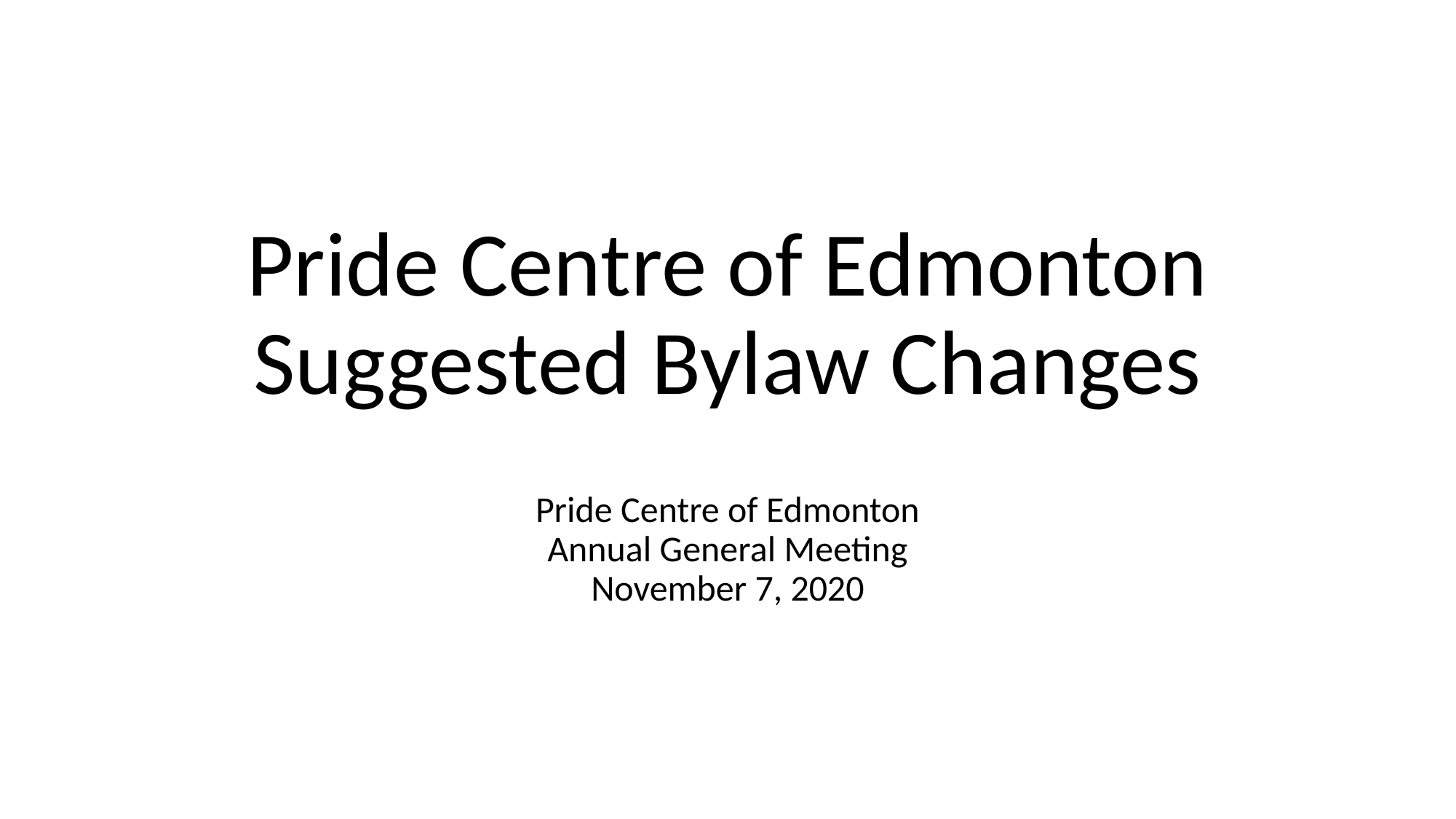

# Pride Centre of Edmonton
Suggested Bylaw Changes
Pride Centre of Edmonton
Annual General Meeting
November 7, 2020